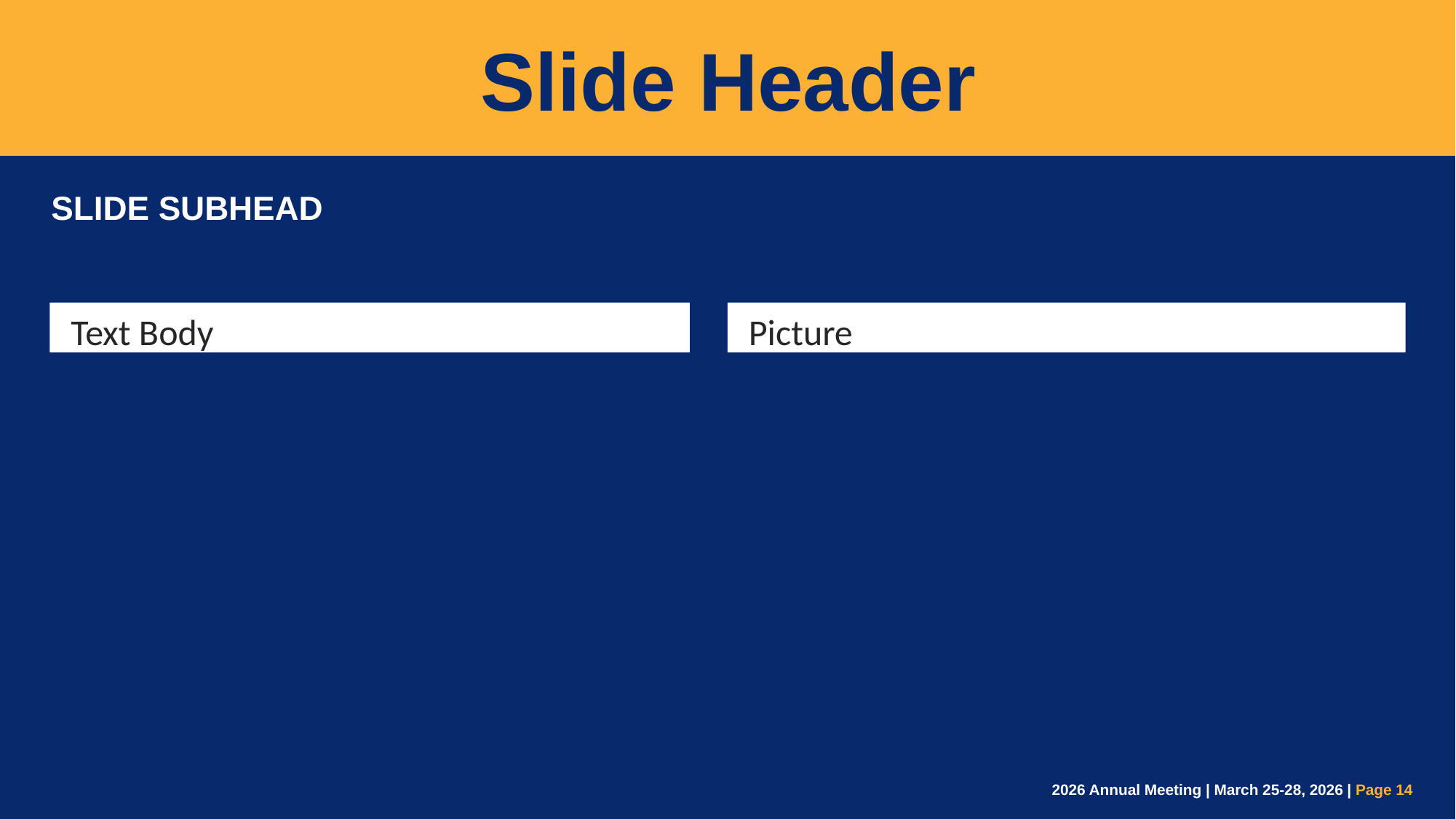

# Slide Header

SLIDE SUBHEAD
Text Body
Picture
2026 Annual Meeting | March 25-28, 2026 | Page 14